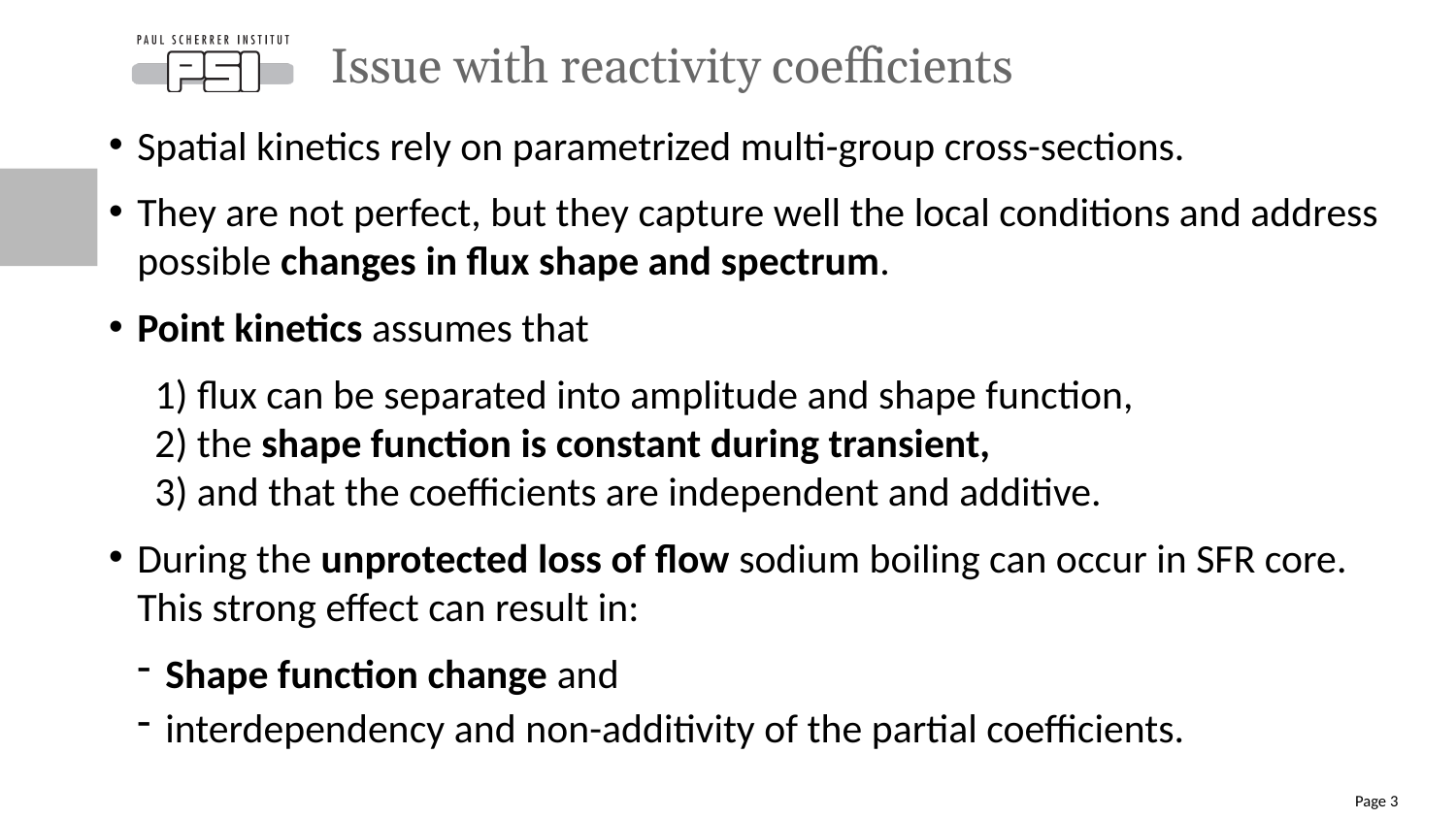

Issue with reactivity coefficients
Spatial kinetics rely on parametrized multi-group cross-sections.
They are not perfect, but they capture well the local conditions and address possible changes in flux shape and spectrum.
Point kinetics assumes that
     1) flux can be separated into amplitude and shape function,
     2) the shape function is constant during transient,
     3) and that the coefficients are independent and additive.
During the unprotected loss of flow sodium boiling can occur in SFR core.
This strong effect can result in:
Shape function change and
interdependency and non-additivity of the partial coefficients.
Page 3